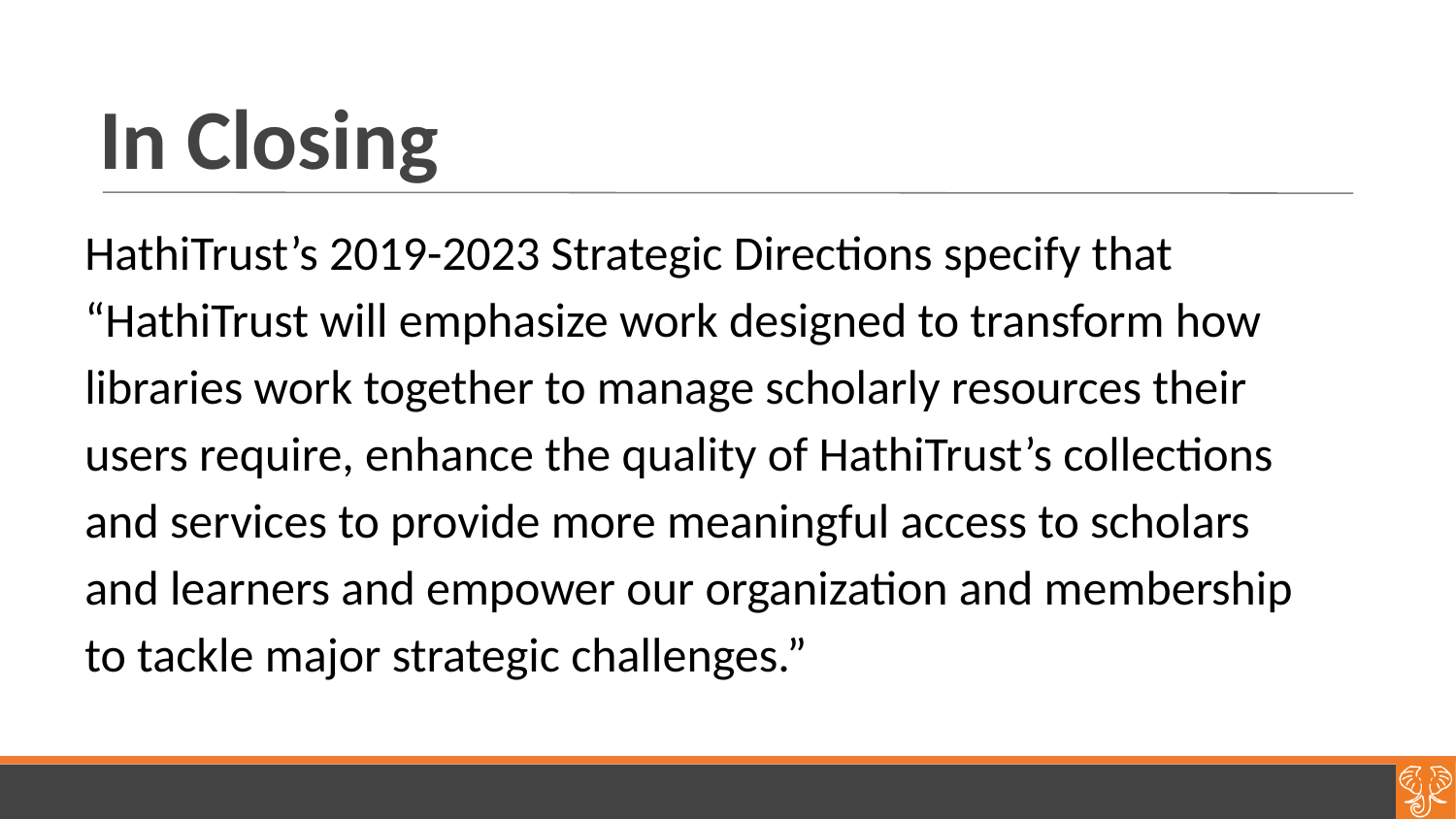

# In Closing
HathiTrust’s 2019-2023 Strategic Directions specify that “HathiTrust will emphasize work designed to transform how libraries work together to manage scholarly resources their users require, enhance the quality of HathiTrust’s collections and services to provide more meaningful access to scholars and learners and empower our organization and membership to tackle major strategic challenges.”